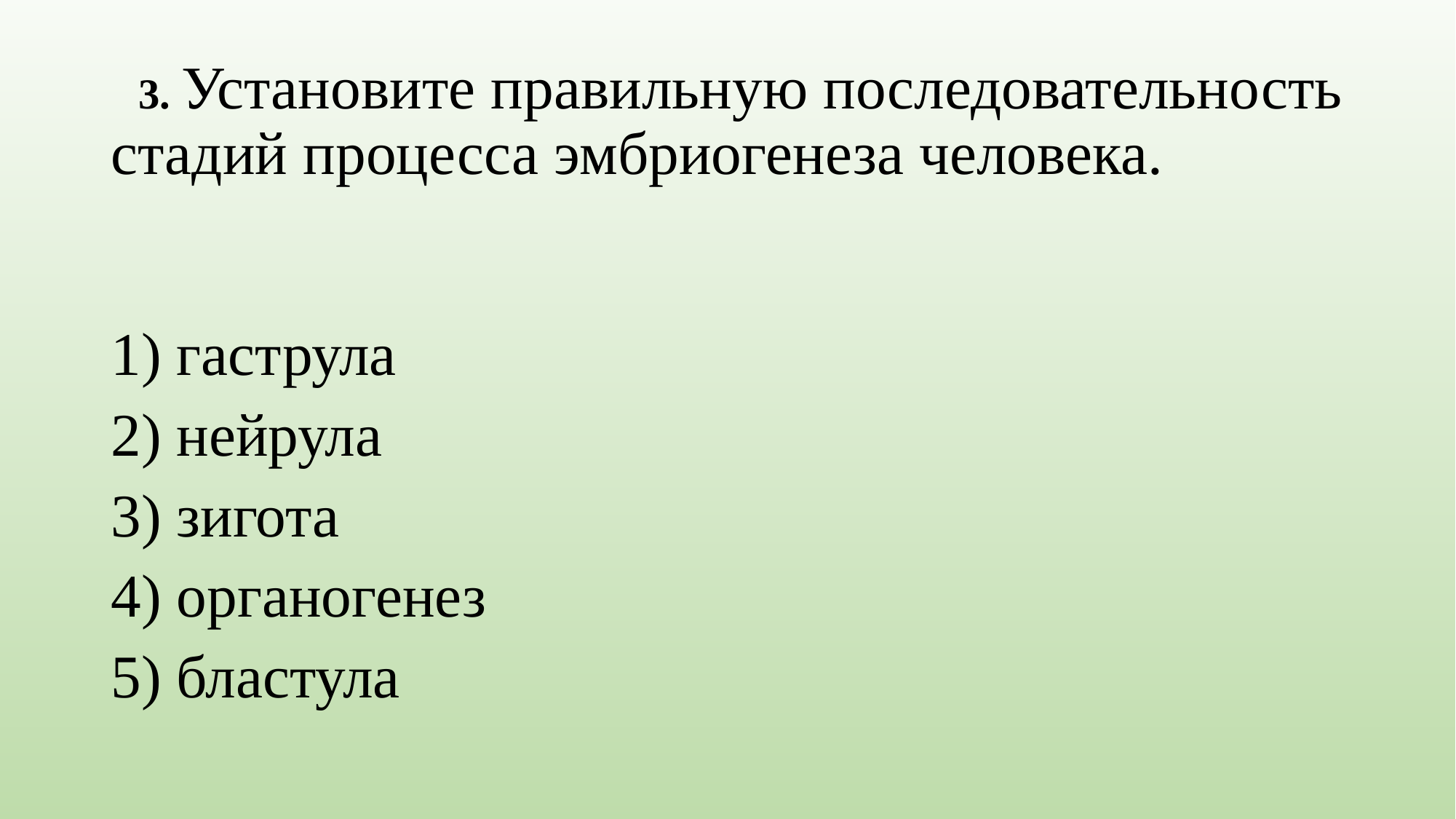

# 3. Установите правильную последовательность стадий процесса эмбриогенеза человека.

1) гаструла
2) нейрула
3) зигота
4) органогенез
5) бластула